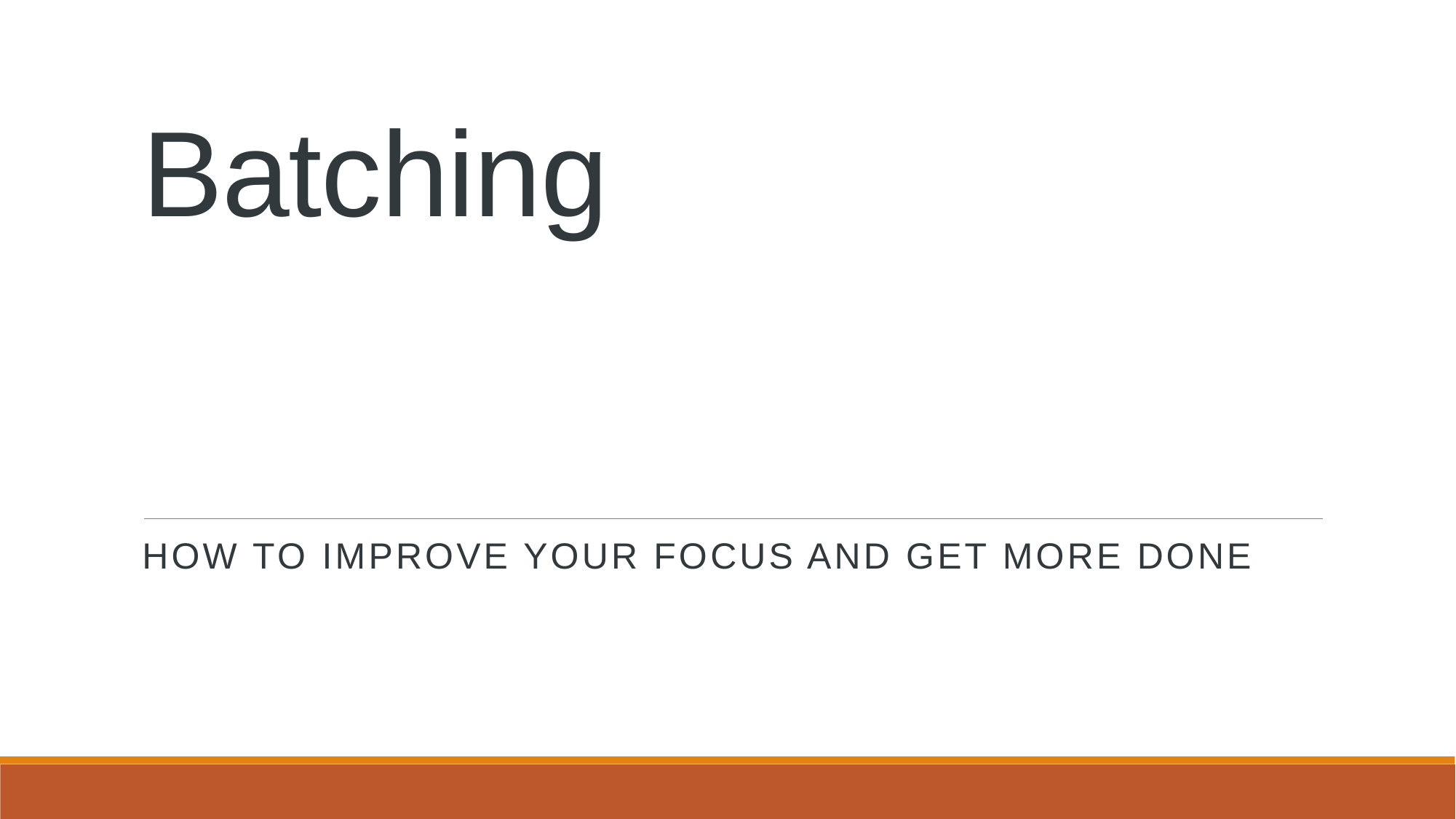

# Batching
How To Improve Your Focus And Get More Done